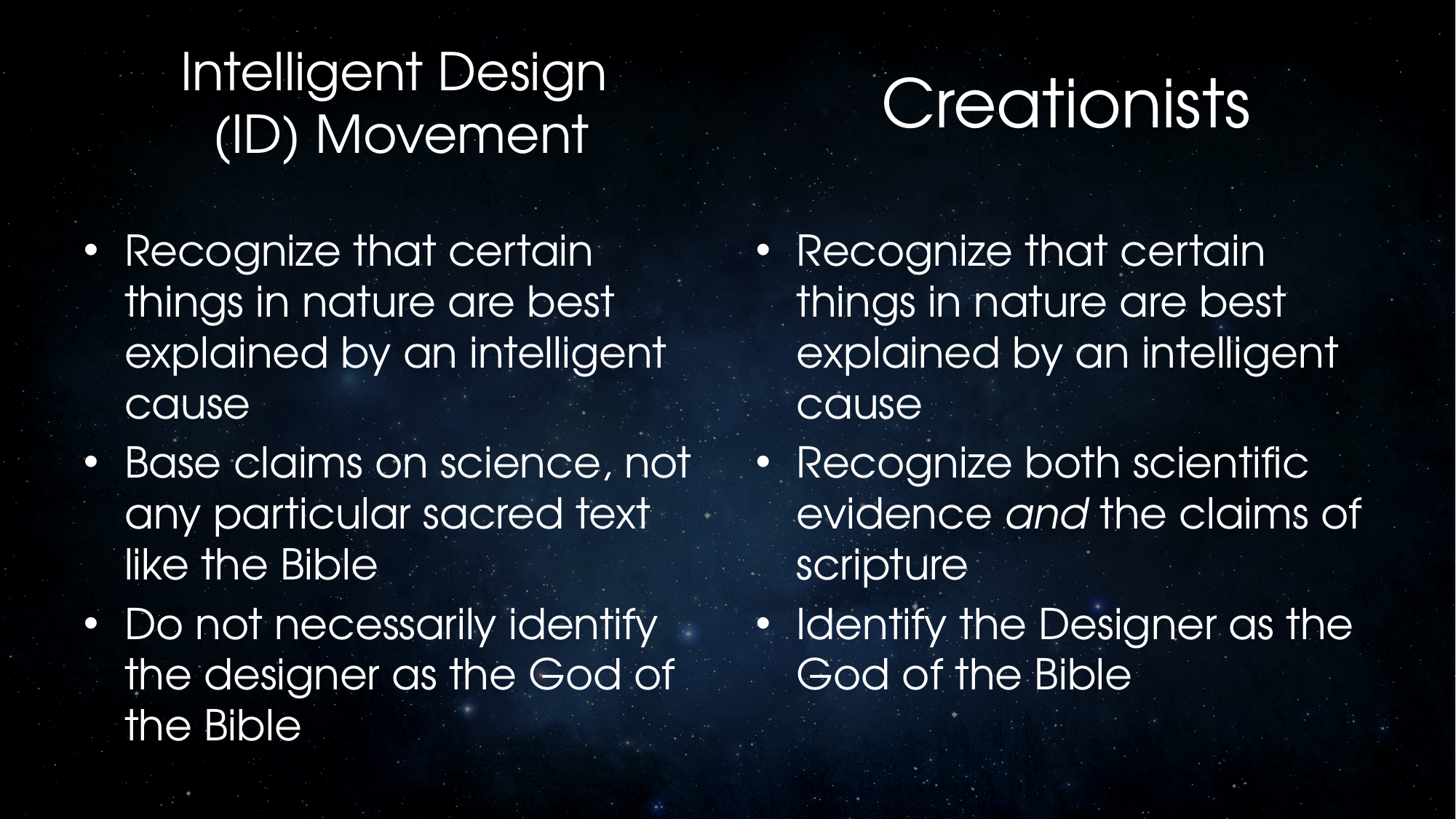

# Intelligent Design (ID) Movement
Creationists
Recognize that certain things in nature are best explained by an intelligent cause
Recognize both scientific evidence and the claims of scripture
Identify the Designer as the God of the Bible

Recognize that certain things in nature are best explained by an intelligent cause
Base claims on science, not any particular sacred text like the Bible
Do not necessarily identify the designer as the God of the Bible